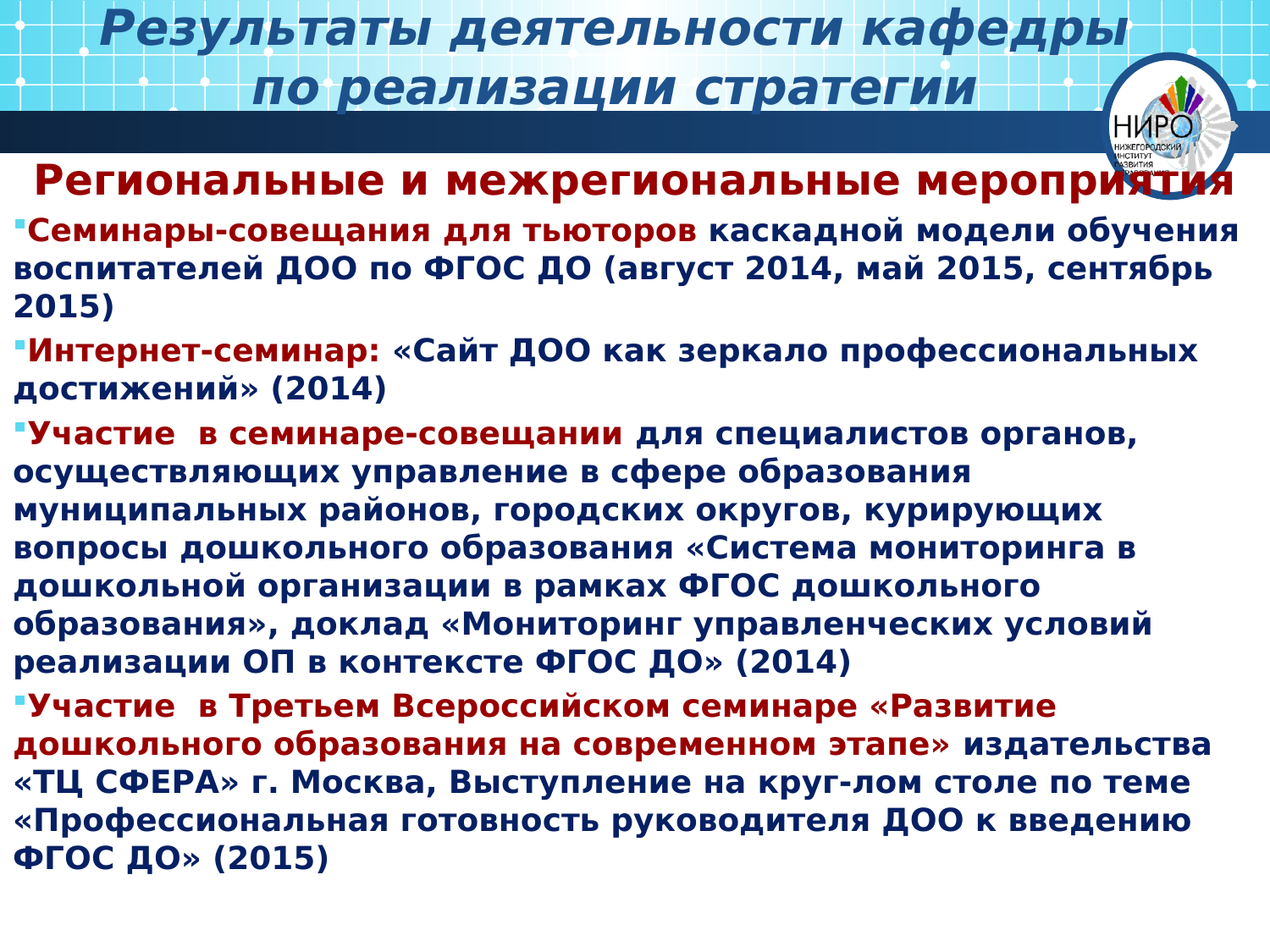

Результаты деятельности кафедры
по реализации стратегии
Региональные и межрегиональные мероприятия
Семинары-совещания для тьюторов каскадной модели обучения воспитателей ДОО по ФГОС ДО (август 2014, май 2015, сентябрь 2015)
Интернет-семинар: «Сайт ДОО как зеркало профессиональных достижений» (2014)
Участие  в семинаре-совещании для специалистов органов, осуществляющих управление в сфере образования муниципальных районов, городских округов, курирующих вопросы дошкольного образования «Система мониторинга в дошкольной организации в рамках ФГОС дошкольного образования», доклад «Мониторинг управленческих условий реализации ОП в контексте ФГОС ДО» (2014)
Участие  в Третьем Всероссийском семинаре «Развитие дошкольного образования на современном этапе» издательства «ТЦ СФЕРА» г. Москва, Выступление на круг-лом столе по теме «Профессиональная готовность руководителя ДОО к введению ФГОС ДО» (2015)